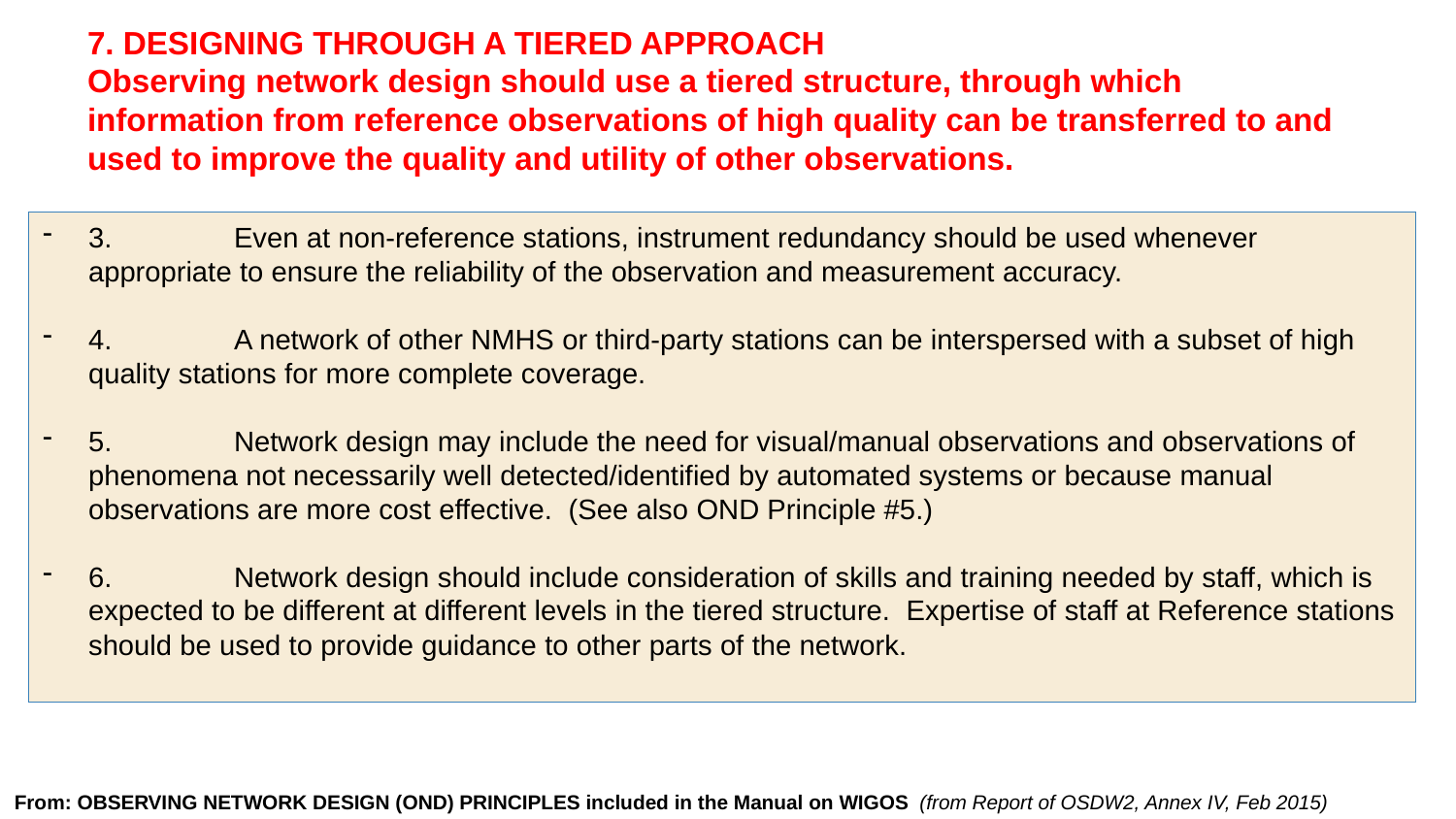

# 7. DESIGNING THROUGH A TIERED APPROACH
Observing network design should use a tiered structure, through which information from reference observations of high quality can be transferred to and used to improve the quality and utility of other observations.
3.	Even at non-reference stations, instrument redundancy should be used whenever appropriate to ensure the reliability of the observation and measurement accuracy.

4.	A network of other NMHS or third-party stations can be interspersed with a subset of high quality stations for more complete coverage.

5.	Network design may include the need for visual/manual observations and observations of phenomena not necessarily well detected/identified by automated systems or because manual observations are more cost effective.  (See also OND Principle #5.)

6.	Network design should include consideration of skills and training needed by staff, which is expected to be different at different levels in the tiered structure.  Expertise of staff at Reference stations should be used to provide guidance to other parts of the network.

From: OBSERVING NETWORK DESIGN (OND) PRINCIPLES included in the Manual on WIGOS  (from Report of OSDW2, Annex IV, Feb 2015)